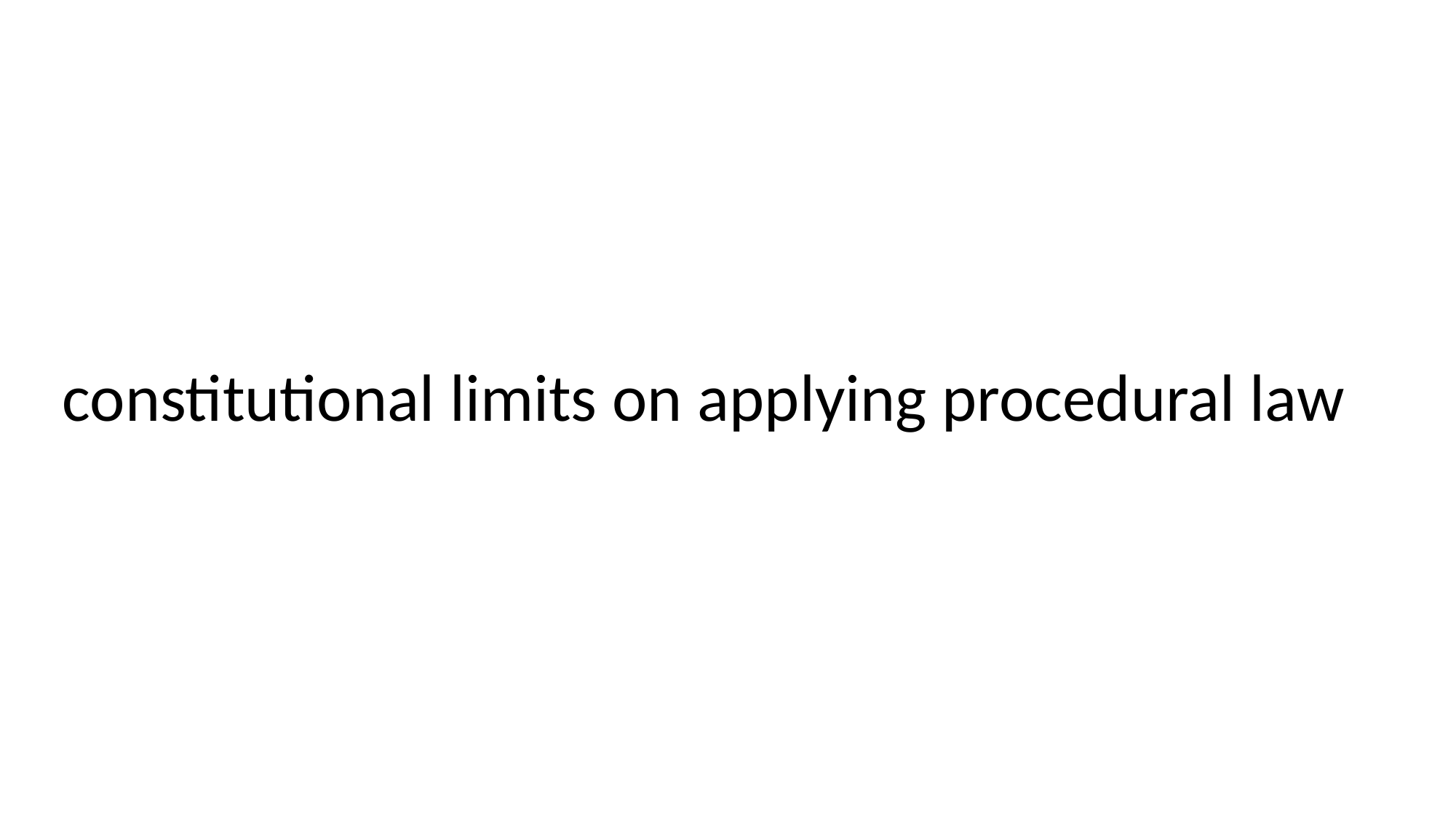

# constitutional limits on applying procedural law